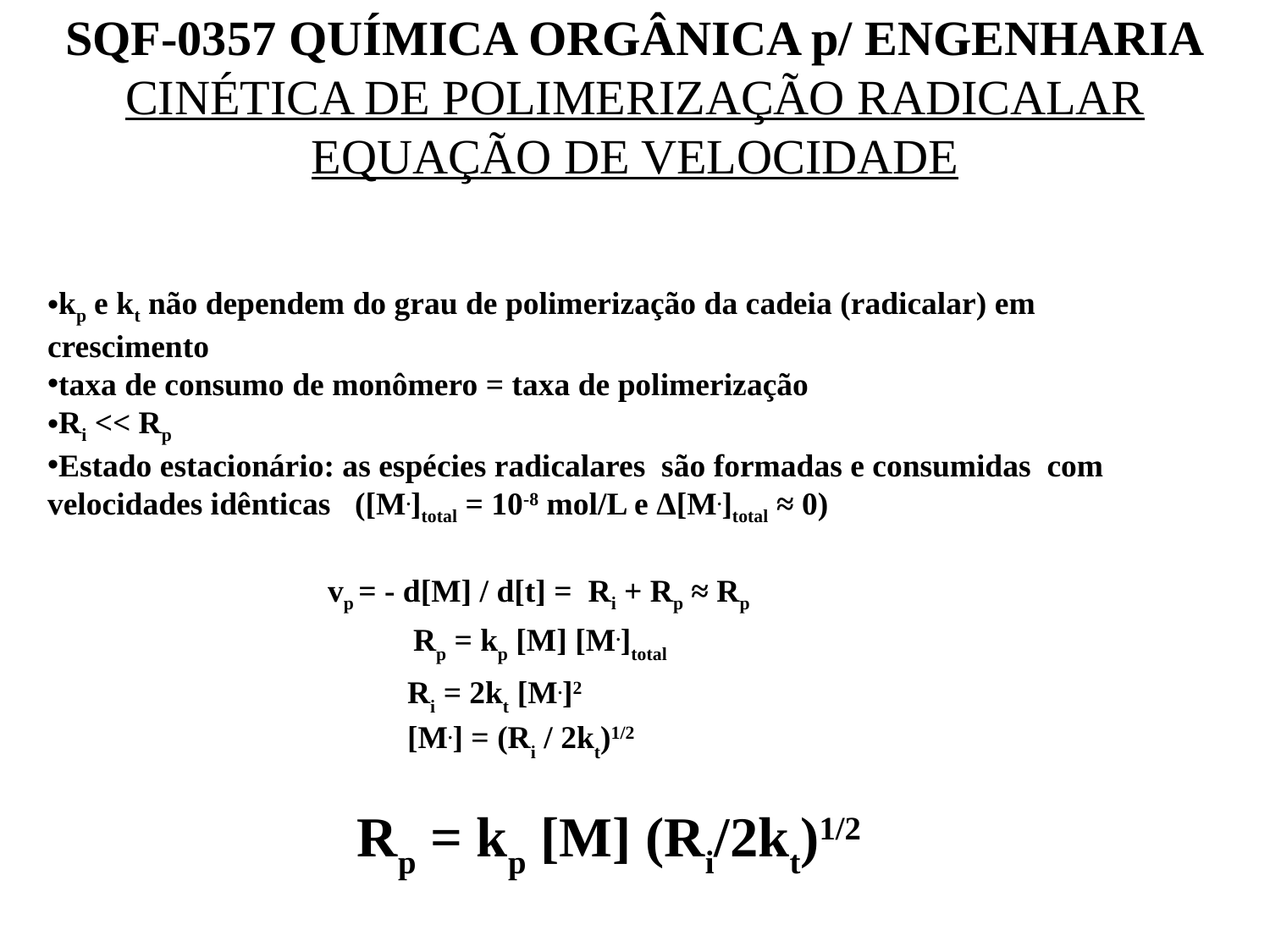

SQF-0357 QUÍMICA ORGÂNICA p/ ENGENHARIA
CINÉTICA DE POLIMERIZAÇÃO RADICALAR
EQUAÇÃO DE VELOCIDADE
kp e kt não dependem do grau de polimerização da cadeia (radicalar) em crescimento
taxa de consumo de monômero = taxa de polimerização
Ri << Rp
Estado estacionário: as espécies radicalares  são formadas e consumidas  com velocidades idênticas   ([M.]total = 10-8 mol/L e Δ[M.]total ≈ 0)

vp = - d[M] / d[t] =  Ri + Rp ≈ Rp
Rp = kp [M] [M.]total
Ri = 2kt [M.]2
[M.] = (Ri / 2kt)1/2
Rp = kp [M] (Ri/2kt)1/2